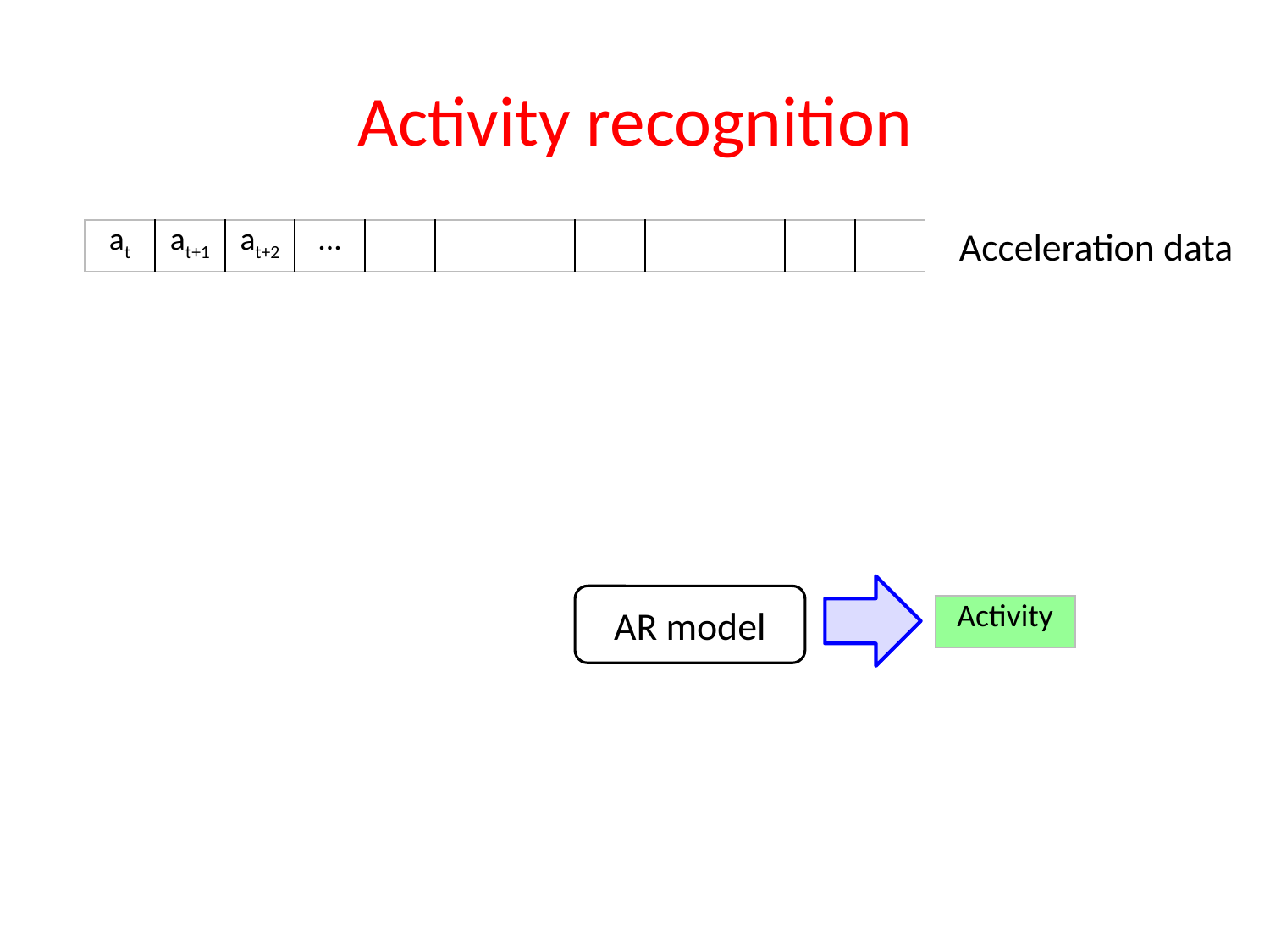

# Activity recognition
Acceleration data
| at | at+1 | at+2 | ... |  |  |  |  |  |  |  |  |
| --- | --- | --- | --- | --- | --- | --- | --- | --- | --- | --- | --- |

AR model
| Activity |
| --- |